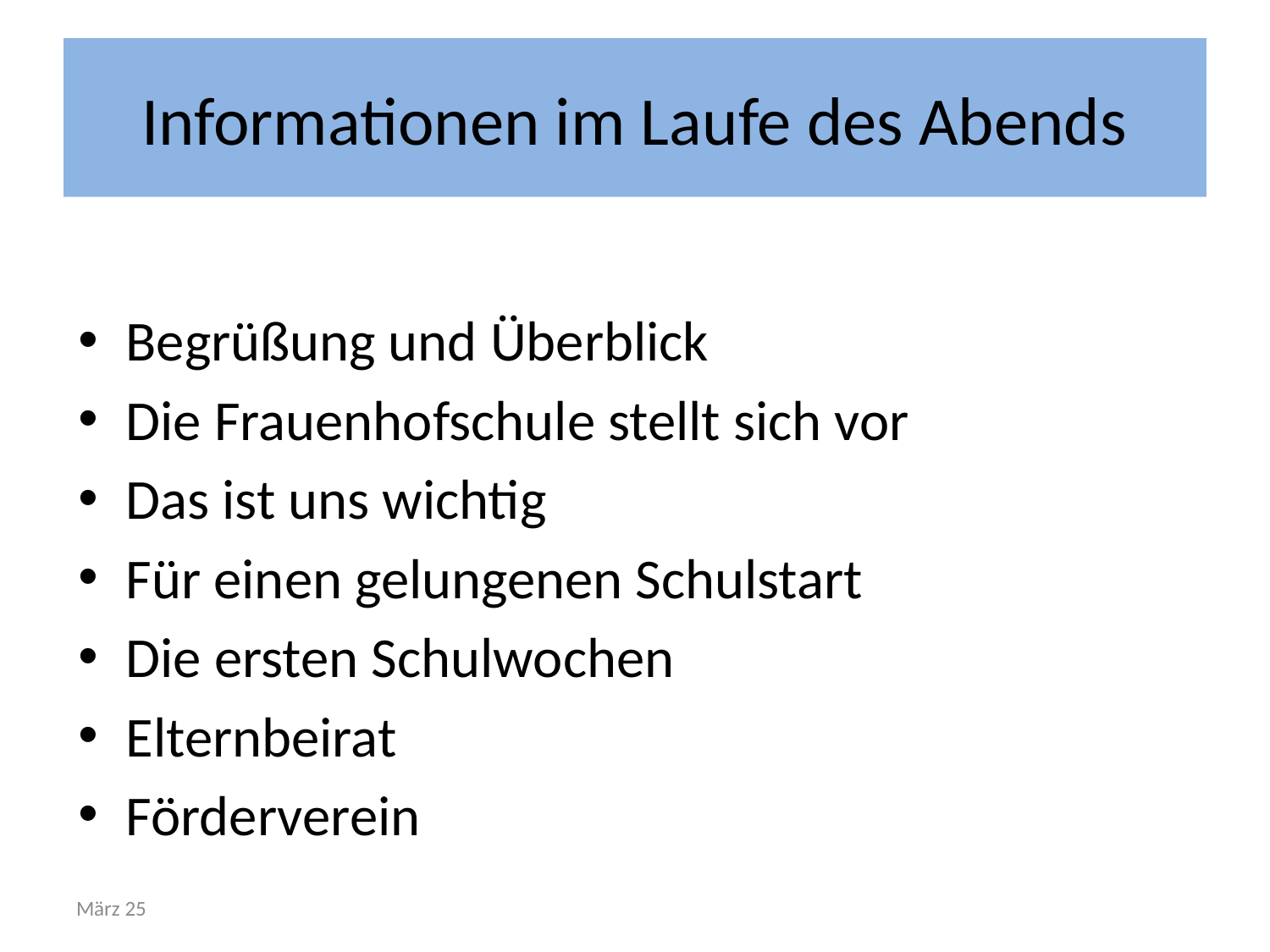

# Informationen im Laufe des Abends

Begrüßung und Überblick
Die Frauenhofschule stellt sich vor
Das ist uns wichtig
Für einen gelungenen Schulstart
Die ersten Schulwochen
Elternbeirat
Förderverein

März 25